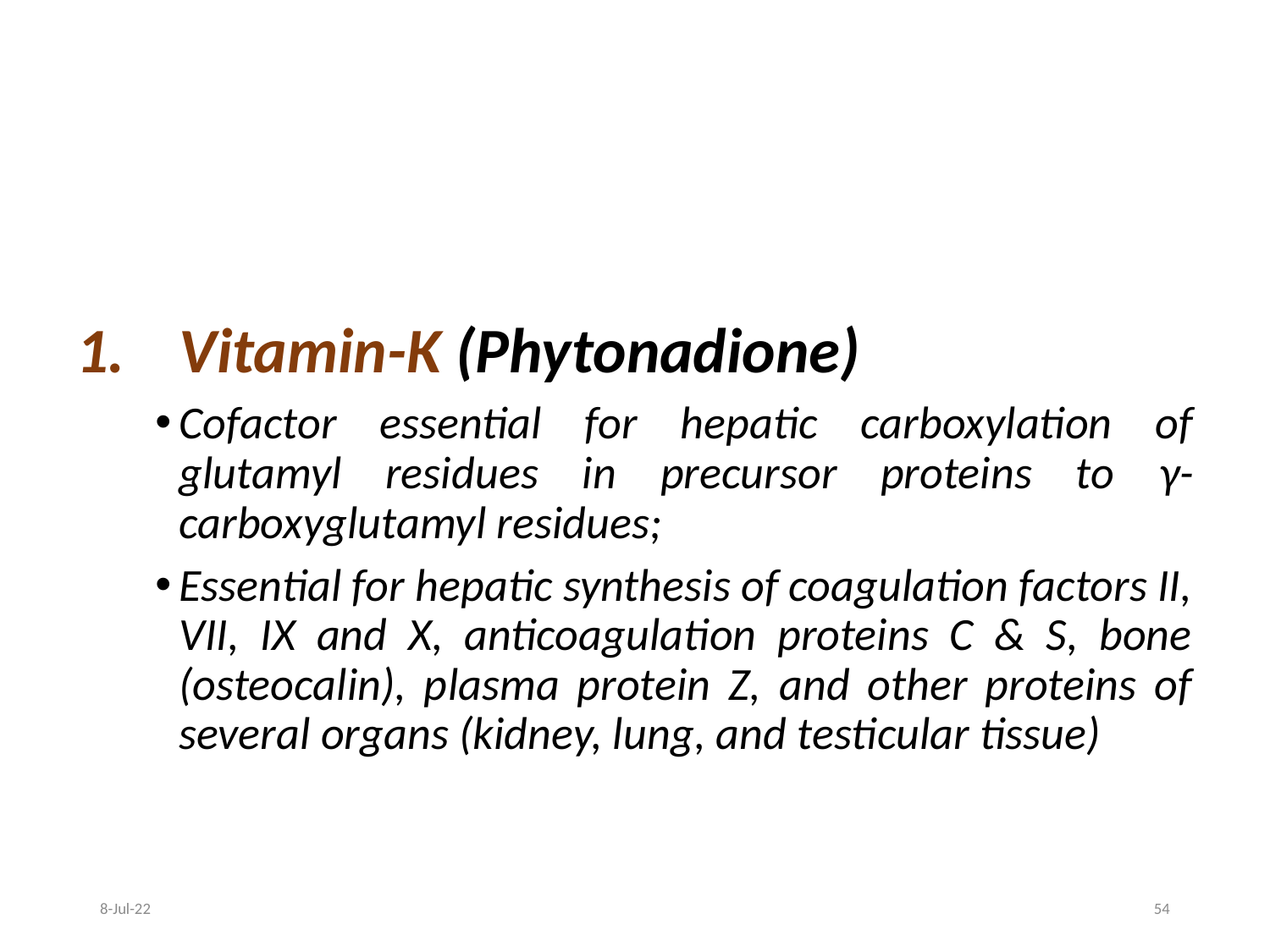

#

Vitamin-K (Phytonadione)
Cofactor essential for hepatic carboxylation of glutamyl residues in precursor proteins to γ-carboxyglutamyl residues;
Essential for hepatic synthesis of coagulation factors II, VII, IX and X, anticoagulation proteins C & S, bone (osteocalin), plasma protein Z, and other proteins of several organs (kidney, lung, and testicular tissue)

8-Jul-22
54